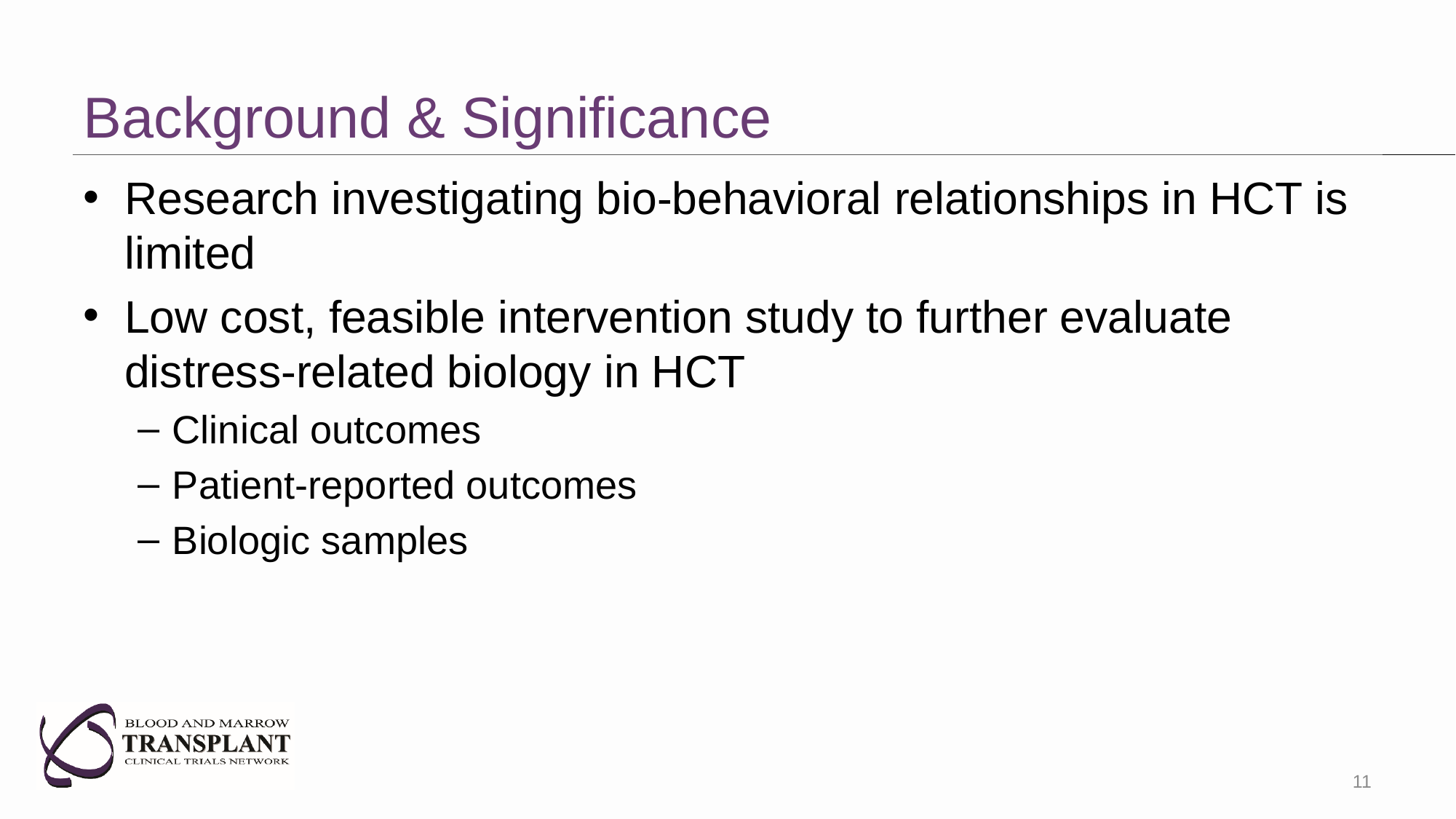

# Background & Significance
Research investigating bio-behavioral relationships in HCT is limited
Low cost, feasible intervention study to further evaluate distress-related biology in HCT
Clinical outcomes
Patient-reported outcomes
Biologic samples

11